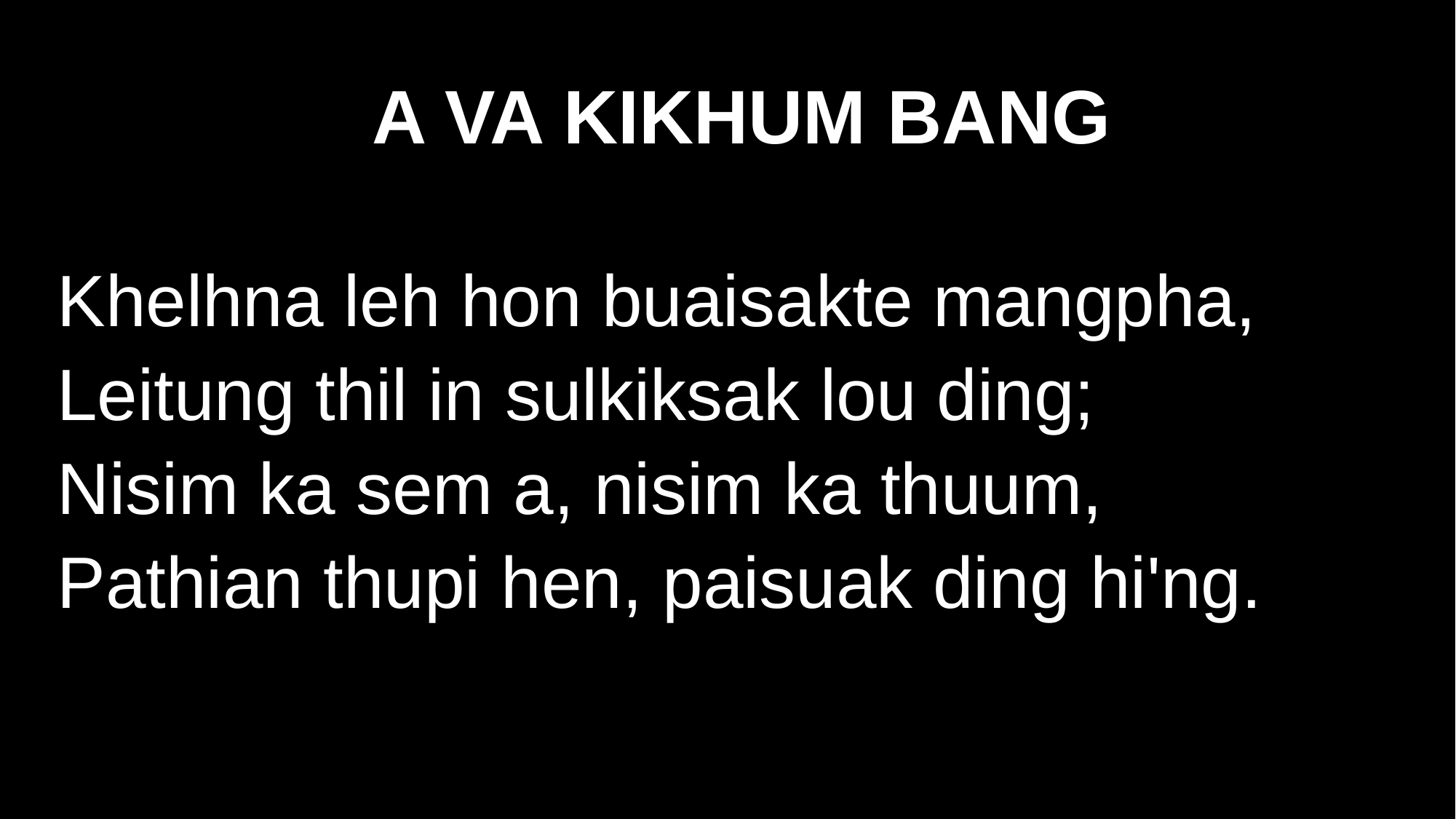

A VA KIKHUM BANG
Khelhna leh hon buaisakte mangpha,
Leitung thil in sulkiksak lou ding;
Nisim ka sem a, nisim ka thuum,
Pathian thupi hen, paisuak ding hi'ng.